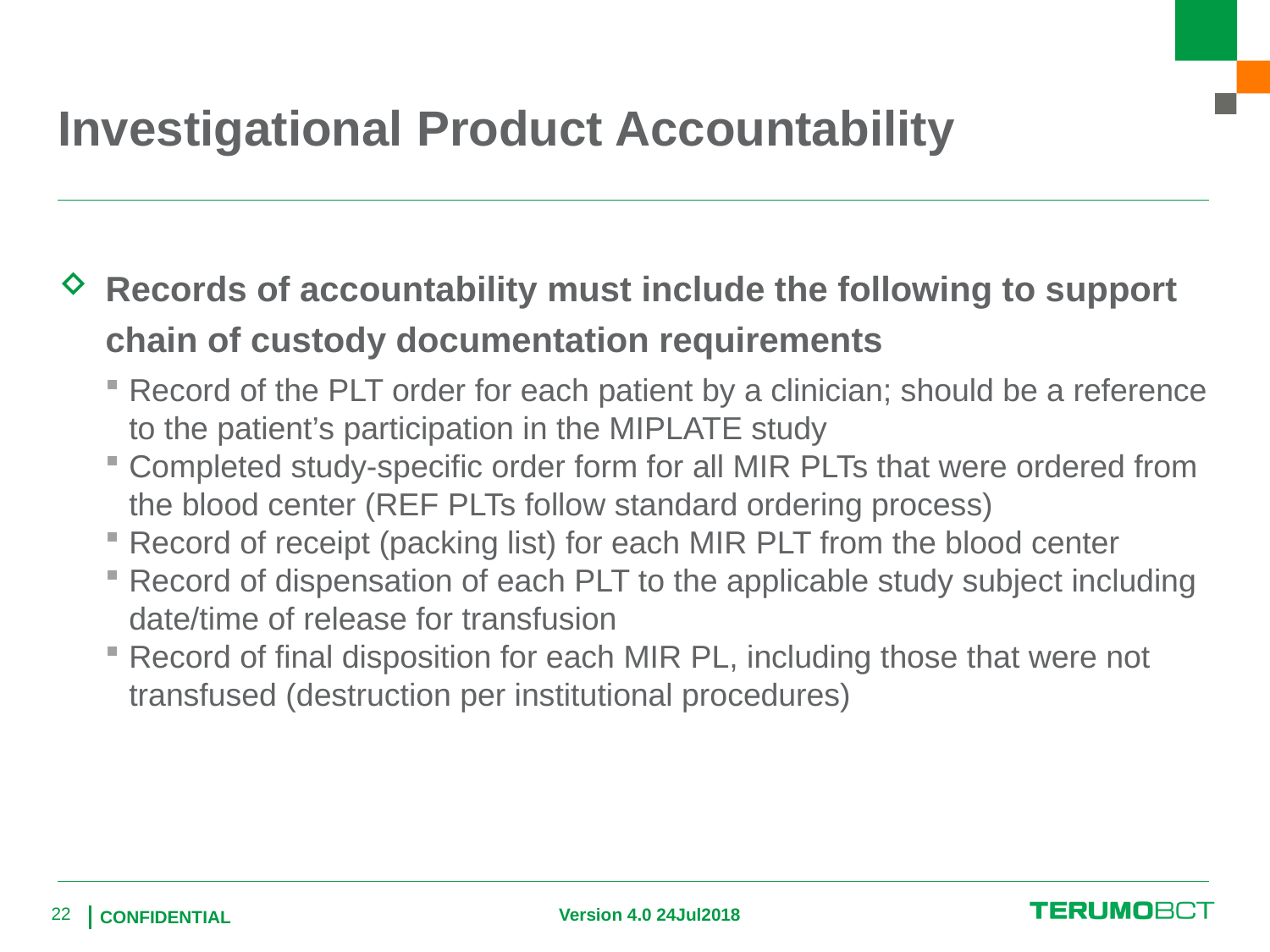

# Investigational Product Accountability

Records of accountability must include the following to support chain of custody documentation requirements
Record of the PLT order for each patient by a clinician; should be a reference to the patient’s participation in the MIPLATE study
Completed study-specific order form for all MIR PLTs that were ordered from the blood center (REF PLTs follow standard ordering process)
Record of receipt (packing list) for each MIR PLT from the blood center
Record of dispensation of each PLT to the applicable study subject including date/time of release for transfusion
Record of final disposition for each MIR PL, including those that were not transfused (destruction per institutional procedures)